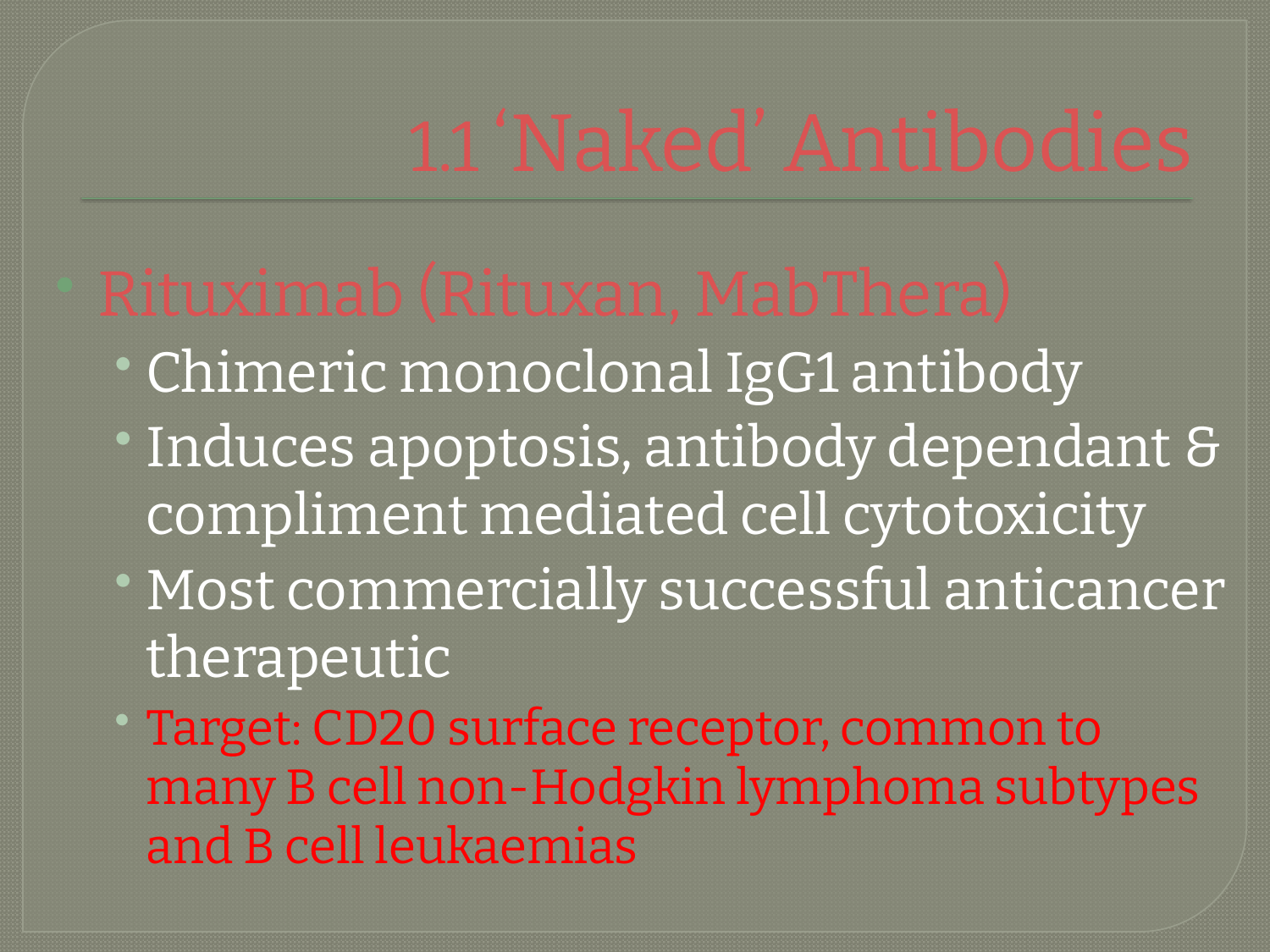

# 1.1 ‘Naked’ Antibodies
Rituximab (Rituxan, MabThera)
Chimeric monoclonal IgG1 antibody
Induces apoptosis, antibody dependant & compliment mediated cell cytotoxicity
Most commercially successful anticancer therapeutic
Target: CD20 surface receptor, common to many B cell non-Hodgkin lymphoma subtypes and B cell leukaemias